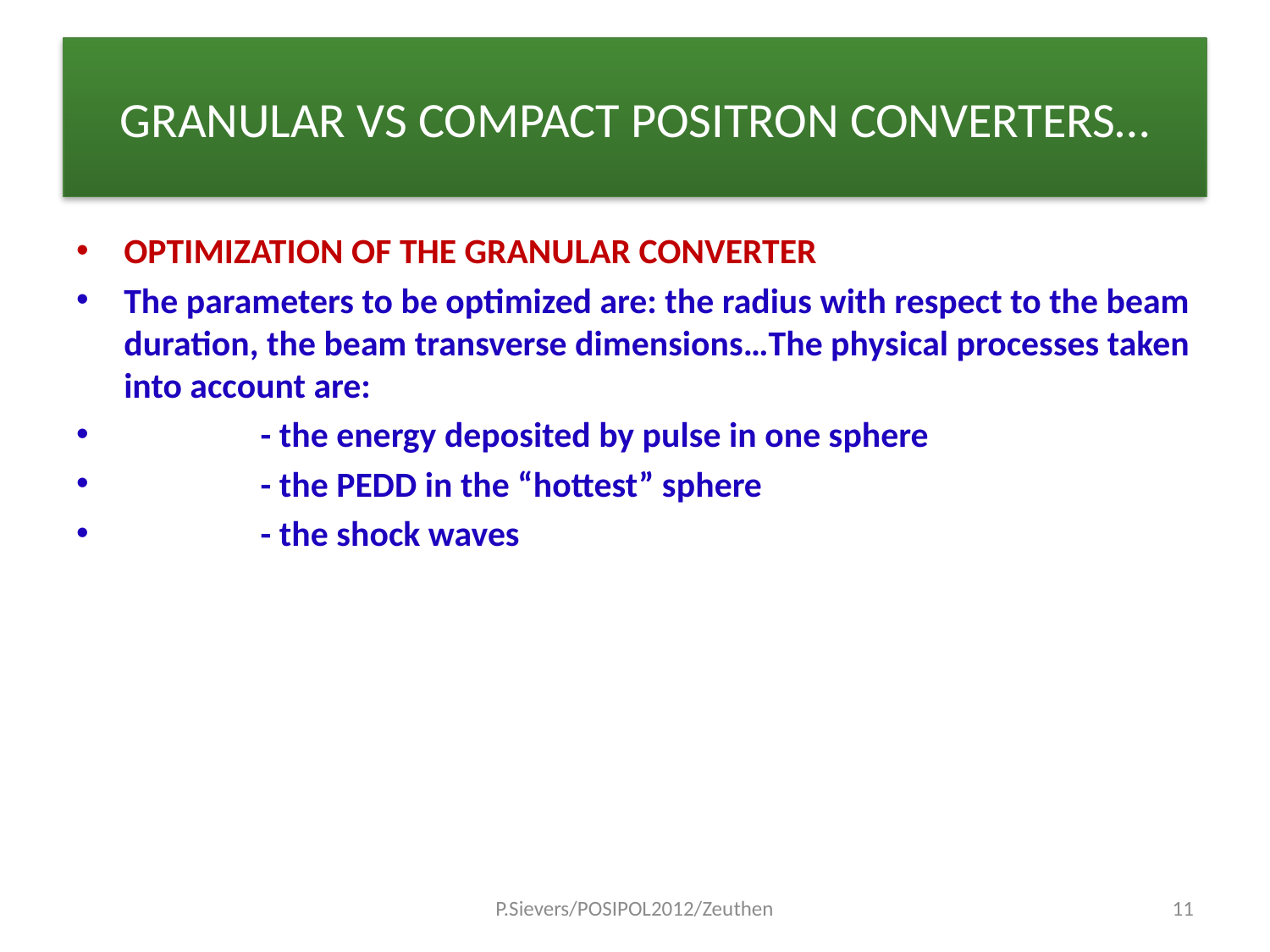

# GRANULAR VS COMPACT POSITRON CONVERTERS…
OPTIMIZATION OF THE GRANULAR CONVERTER
The parameters to be optimized are: the radius with respect to the beam duration, the beam transverse dimensions…The physical processes taken into account are:
                 - the energy deposited by pulse in one sphere
                 - the PEDD in the “hottest” sphere
                 - the shock waves
P.Sievers/POSIPOL2012/Zeuthen
11